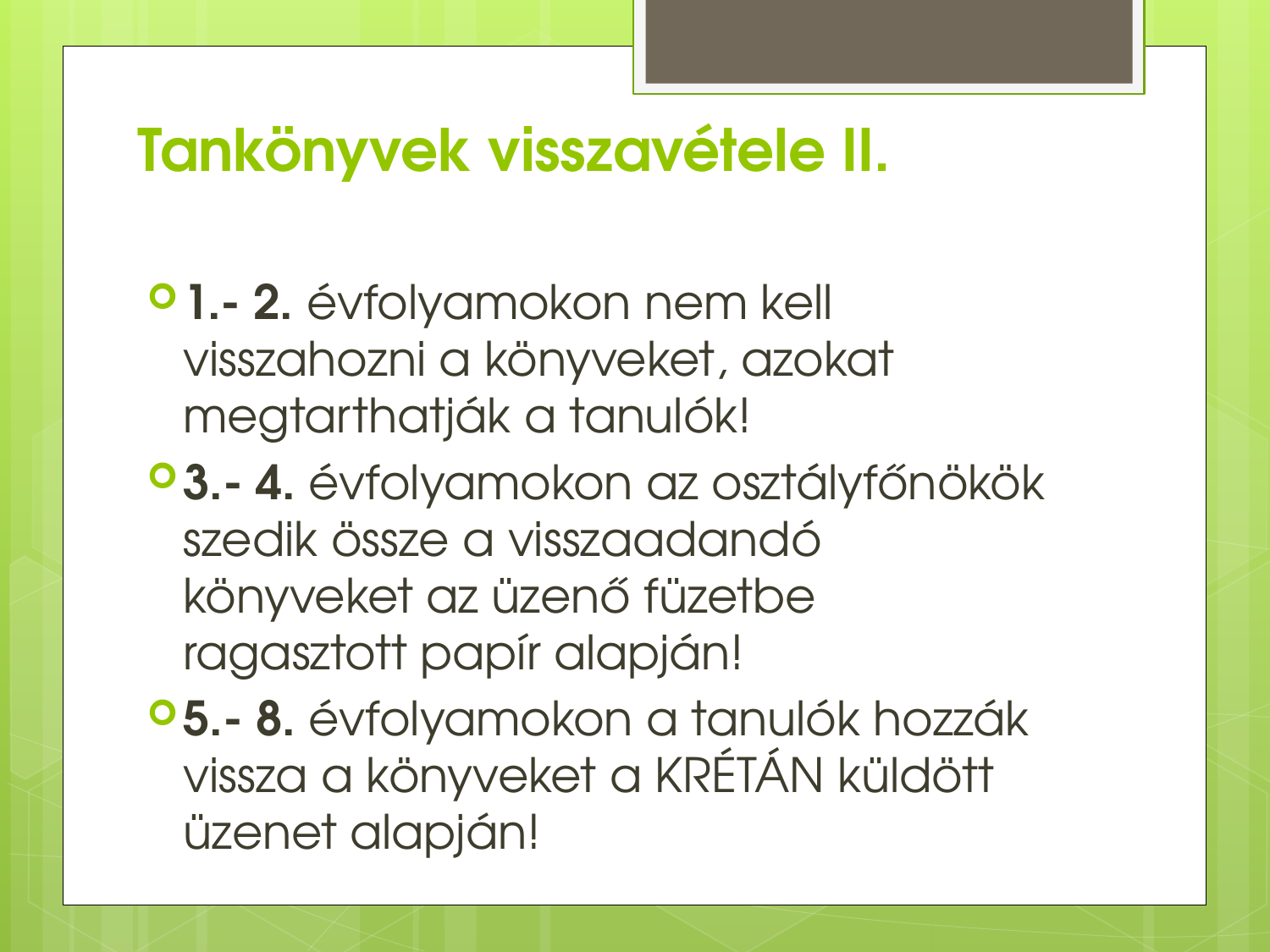

# Tankönyvek visszavétele II.
1.- 2. évfolyamokon nem kell visszahozni a könyveket, azokat megtarthatják a tanulók!
3.- 4. évfolyamokon az osztályfőnökök szedik össze a visszaadandó könyveket az üzenő füzetbe ragasztott papír alapján!
5.- 8. évfolyamokon a tanulók hozzák vissza a könyveket a KRÉTÁN küldött üzenet alapján!